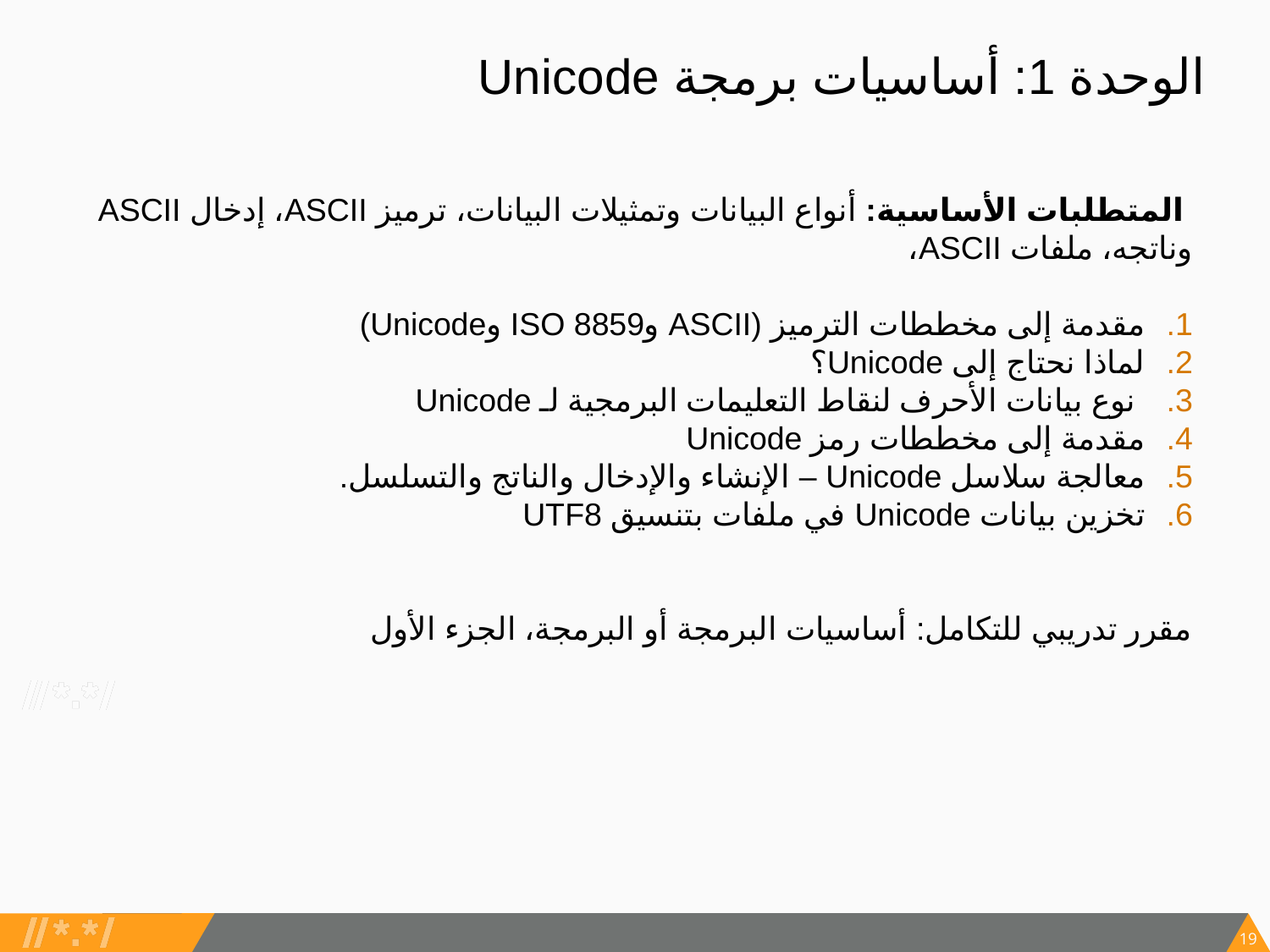

# الوحدة 1: أساسيات برمجة Unicode
 المتطلبات الأساسية: أنواع البيانات وتمثيلات البيانات، ترميز ASCII، إدخال ASCII وناتجه، ملفات ASCII،

مقدمة إلى مخططات الترميز (ASCII وISO 8859 وUnicode)
لماذا نحتاج إلى Unicode؟
 نوع بيانات الأحرف لنقاط التعليمات البرمجية لـ Unicode
مقدمة إلى مخططات رمز Unicode
معالجة سلاسل Unicode – الإنشاء والإدخال والناتج والتسلسل.
تخزين بيانات Unicode في ملفات بتنسيق UTF8

مقرر تدريبي للتكامل: أساسيات البرمجة أو البرمجة، الجزء الأول